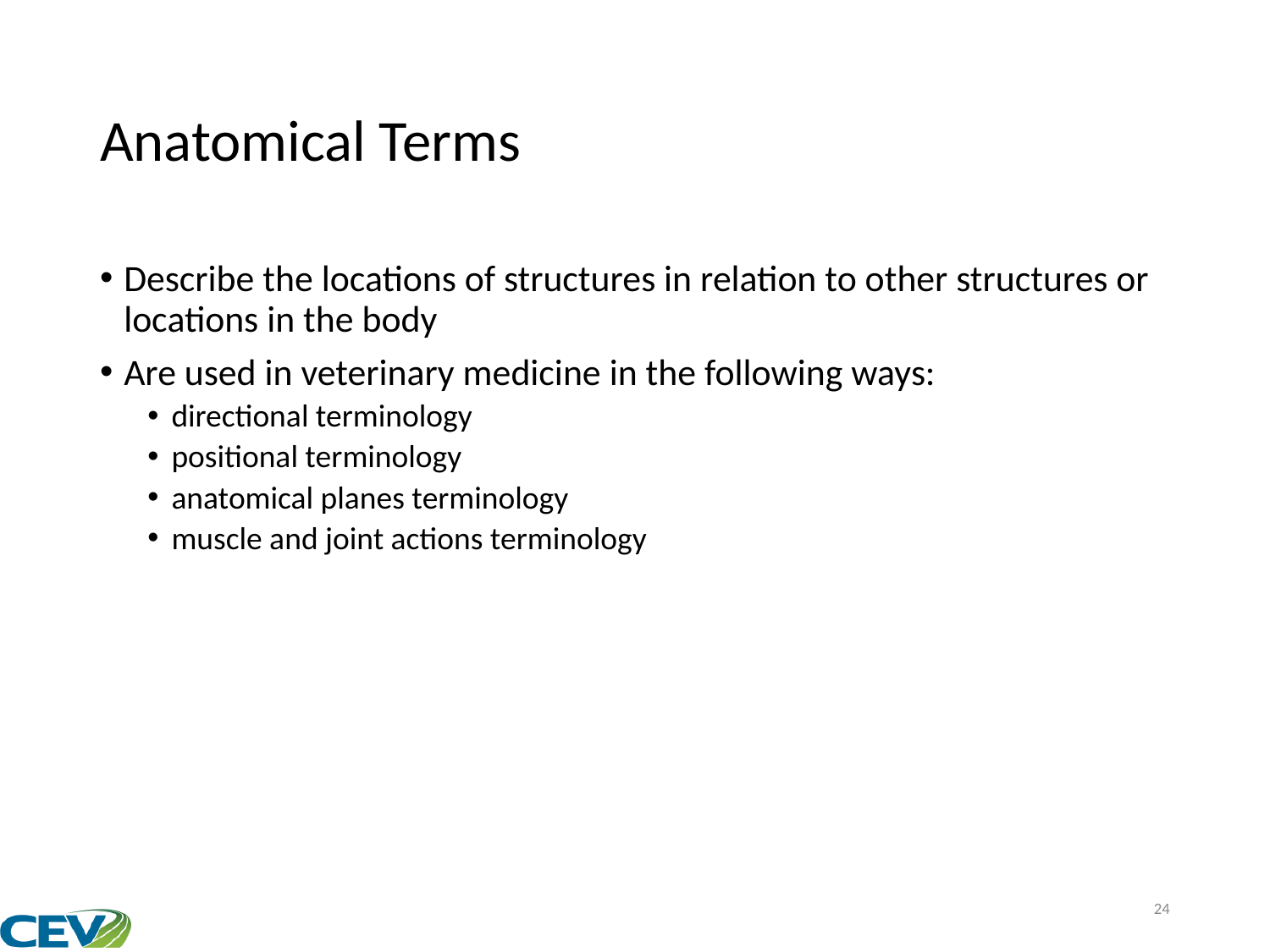

# Anatomical Terms
Describe the locations of structures in relation to other structures or locations in the body
Are used in veterinary medicine in the following ways:
directional terminology
positional terminology
anatomical planes terminology
muscle and joint actions terminology

24